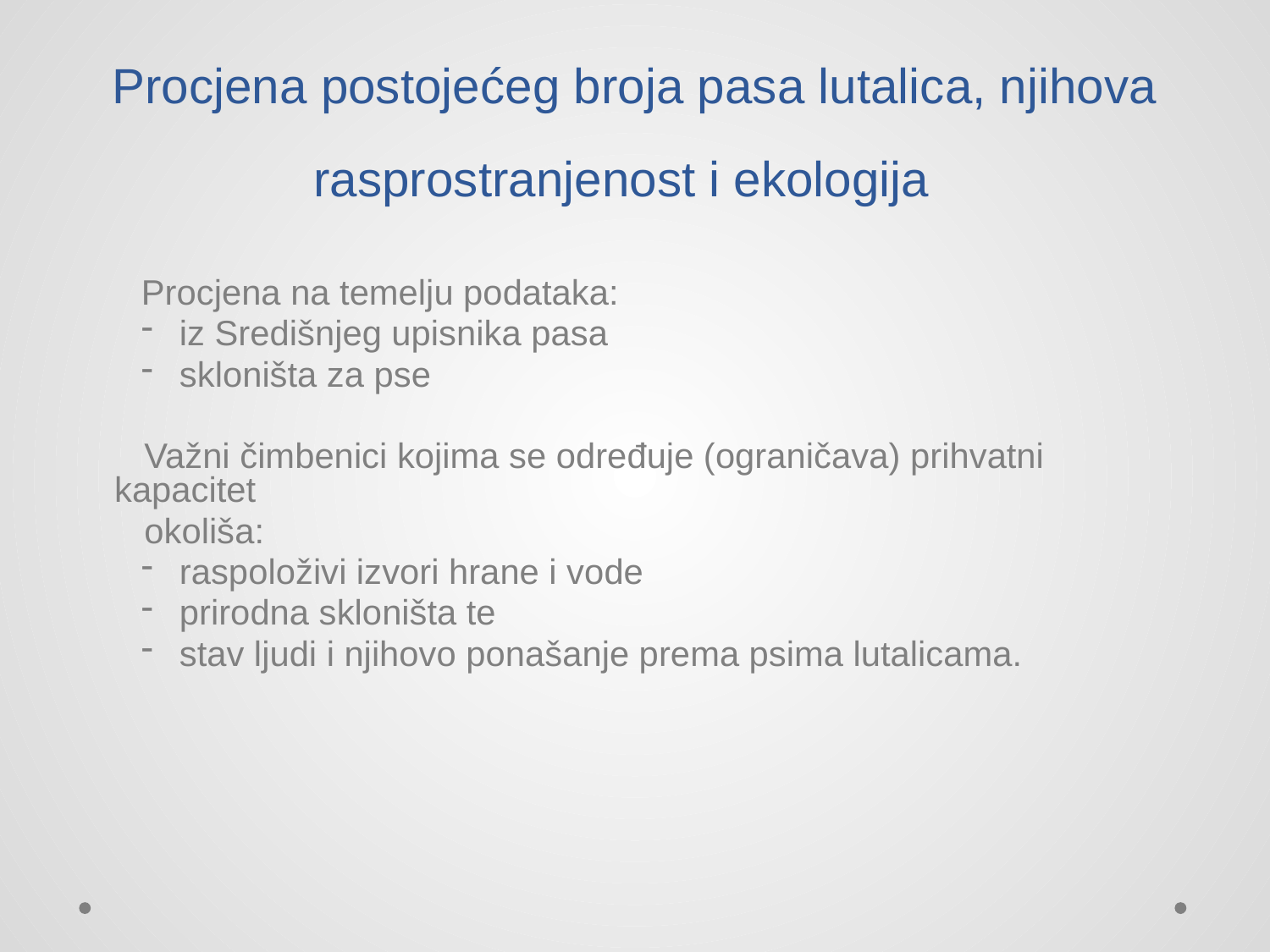

# Procjena postojećeg broja pasa lutalica, njihova rasprostranjenost i ekologija

Procjena na temelju podataka:
iz Središnjeg upisnika pasa
skloništa za pse

       Važni čimbenici kojima se određuje (ograničava) prihvatni kapacitet
       okoliša:
raspoloživi izvori hrane i vode
prirodna skloništa te
stav ljudi i njihovo ponašanje prema psima lutalicama.